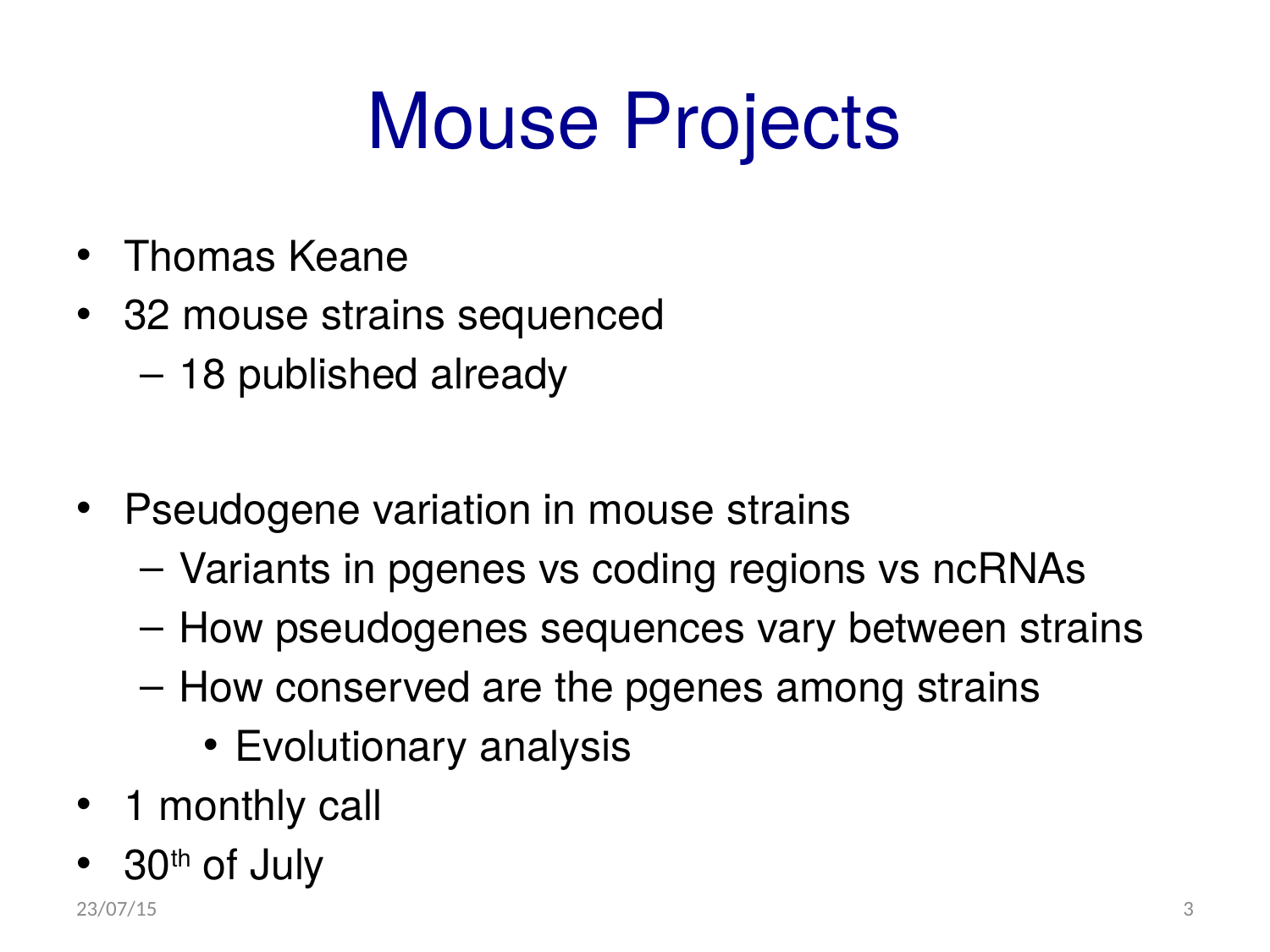

# Mouse Projects
Thomas Keane
32 mouse strains sequenced
18 published already

Pseudogene variation in mouse strains
Variants in pgenes vs coding regions vs ncRNAs
How pseudogenes sequences vary between strains
How conserved are the pgenes among strains
Evolutionary analysis
1 monthly call
30th of July

23/07/15
3